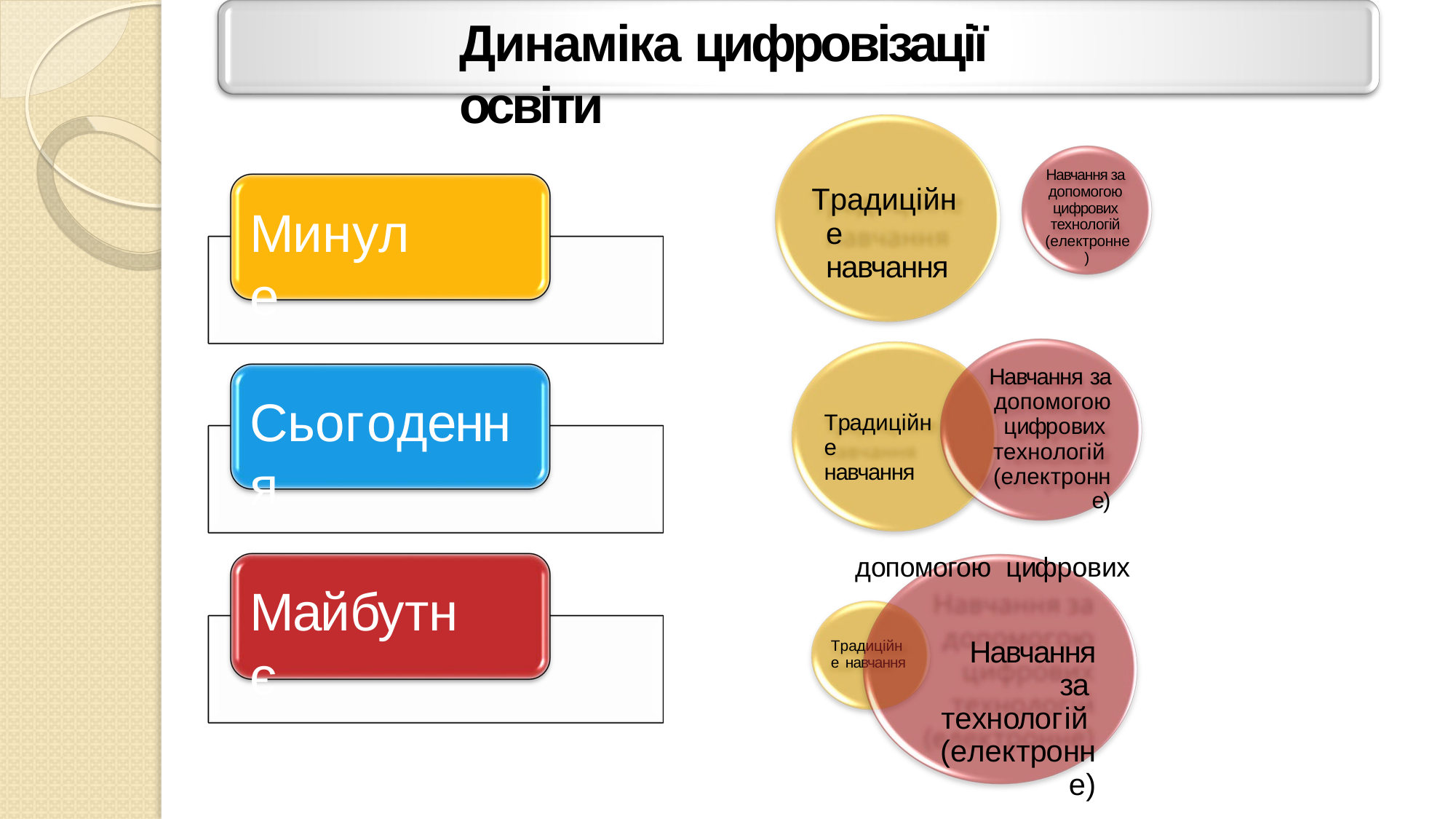

# Динаміка цифровізації освіти

Навчання за  допомогою  цифрових  технологій  (електронне)

Традиційне  навчання
Минуле

Навчання за  допомогою  цифрових  технологій  (електронне)
Сьогодення
Традиційне  навчання

допомогою  цифрових
Майбутнє

Навчання за  технологій  (електронне)
Традиційне  навчання